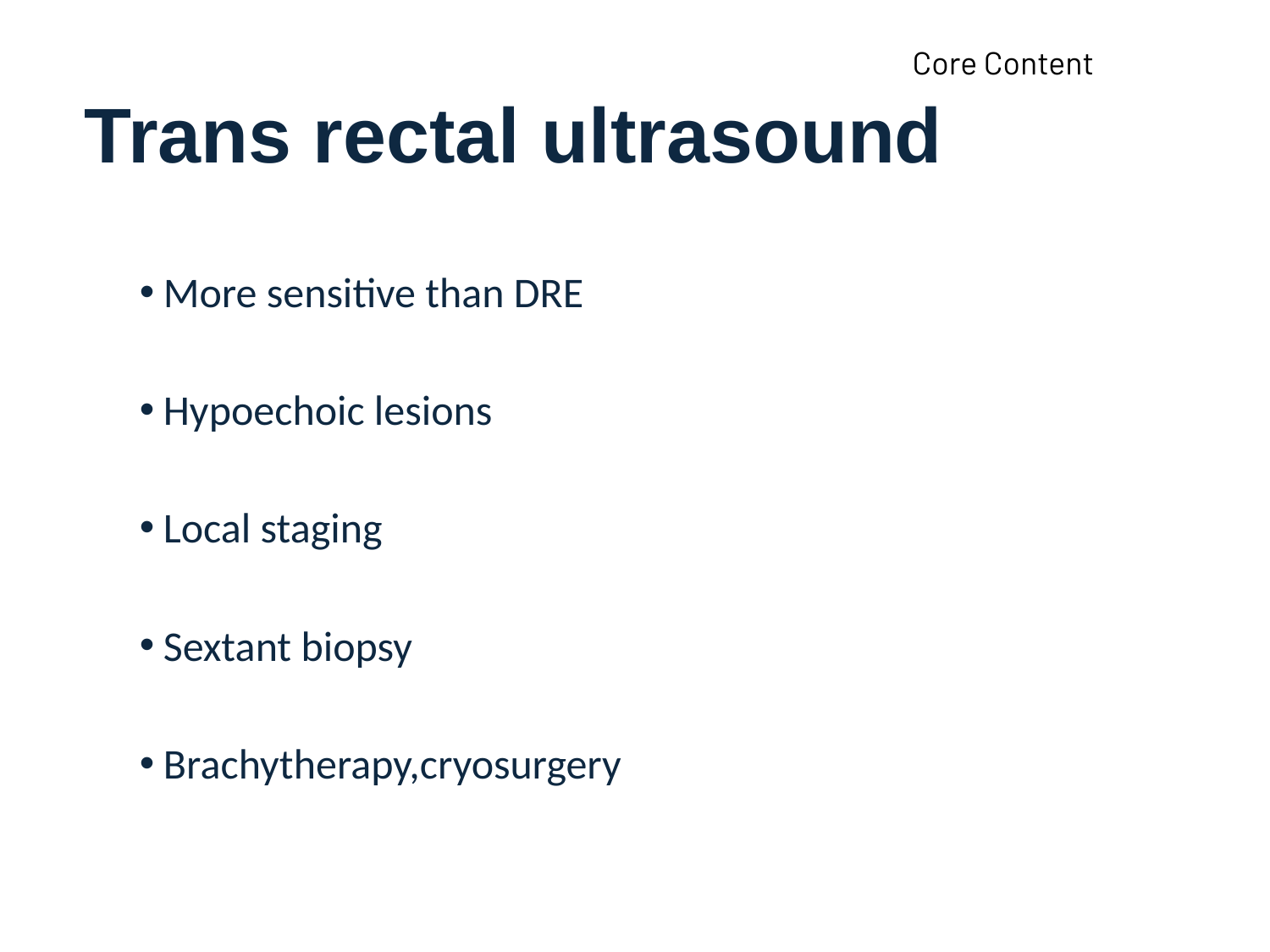

Core Content
# Trans rectal ultrasound
More sensitive than DRE

Hypoechoic lesions

Local staging

Sextant biopsy

Brachytherapy,cryosurgery